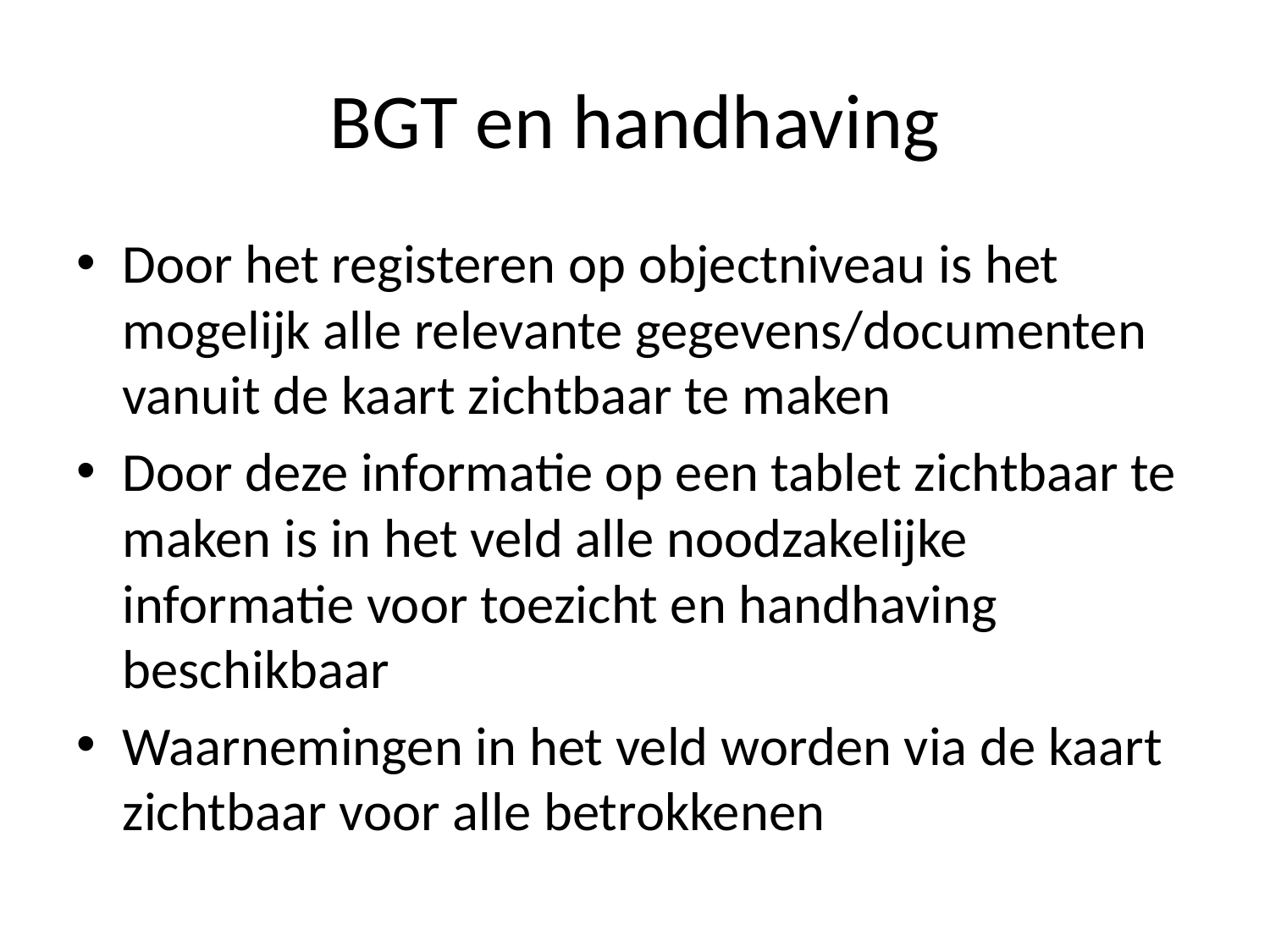

# BGT en handhaving
Door het registeren op objectniveau is het mogelijk alle relevante gegevens/documenten vanuit de kaart zichtbaar te maken
Door deze informatie op een tablet zichtbaar te maken is in het veld alle noodzakelijke informatie voor toezicht en handhaving beschikbaar
Waarnemingen in het veld worden via de kaart zichtbaar voor alle betrokkenen